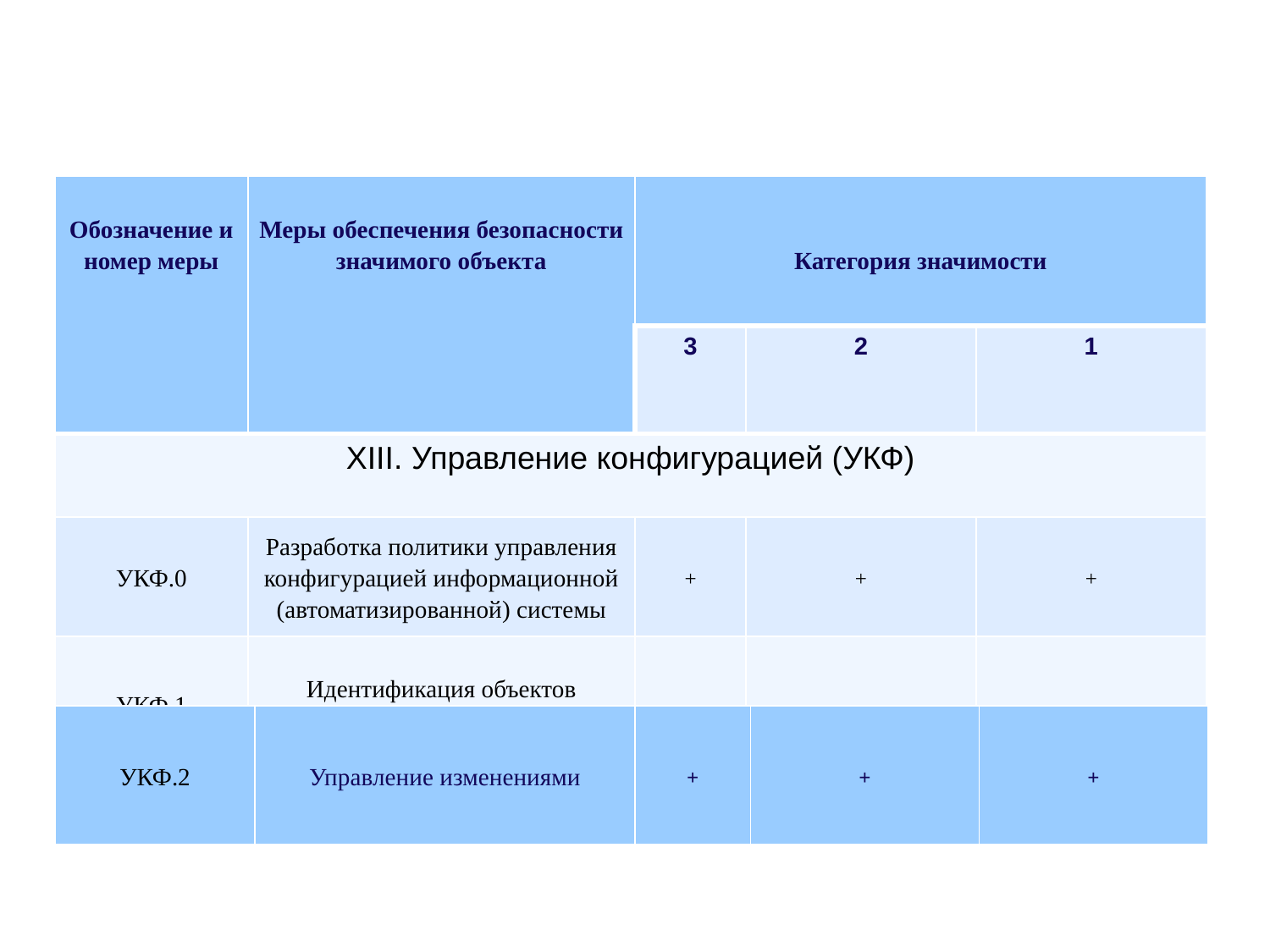

#
| Обозначение и номер меры | Меры обеспечения безопасности значимого объекта | Категория значимости |  |  |
| --- | --- | --- | --- | --- |
|  |  | 3 | 2 | 1 |
| XIII. Управление конфигурацией (УКФ) |  |  |  |  |
| УКФ.0 | Разработка политики управления конфигурацией информационной (автоматизированной) системы | + | + | + |
| УКФ.1 | Идентификация объектов управления конфигурацией |  |  |  |
| УКФ.2 | Управление изменениями | + | + | + |
| --- | --- | --- | --- | --- |